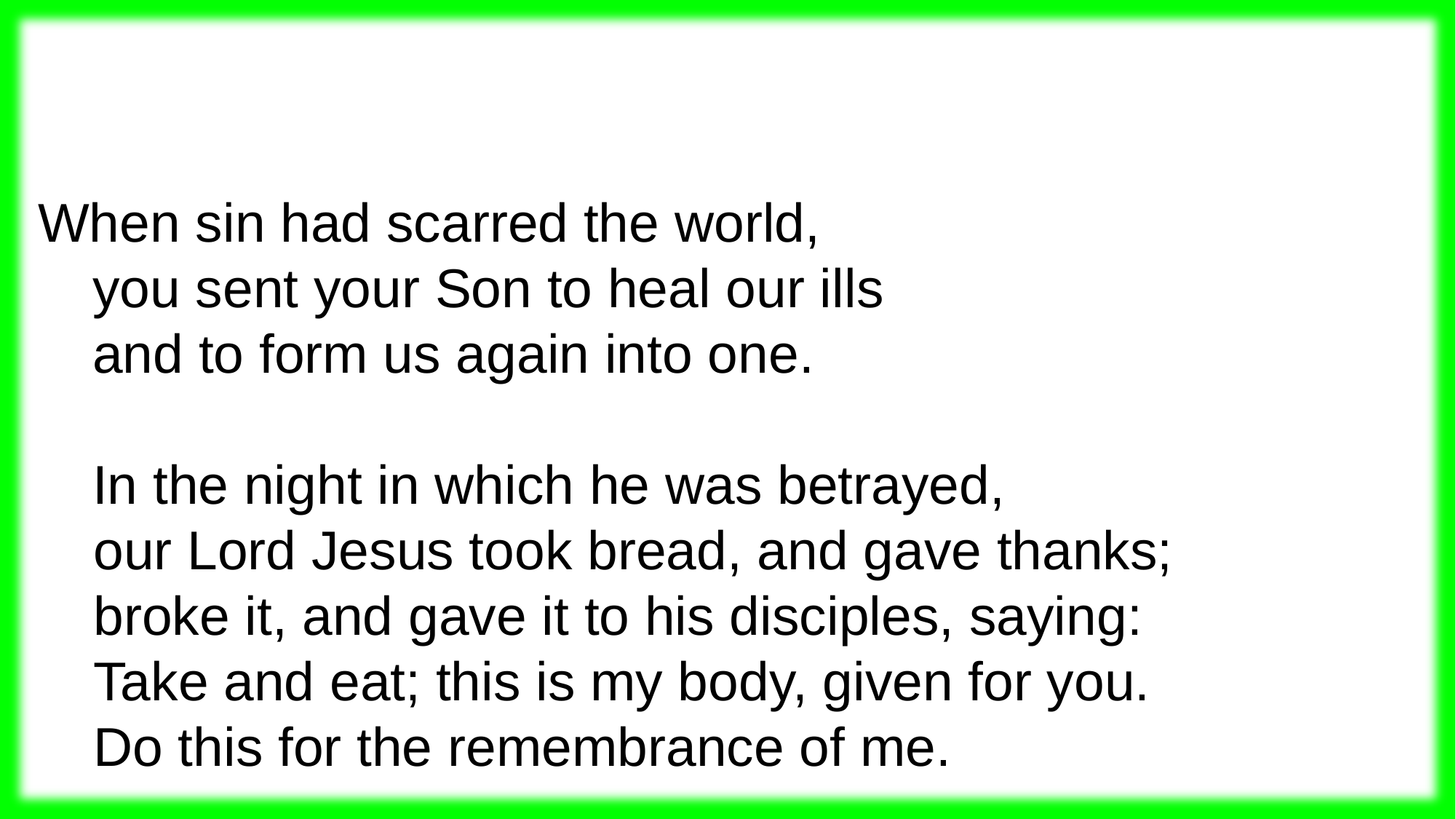

When sin had scarred the world,
you sent your Son to heal our ills
and to form us again into one.

In the night in which he was betrayed,
our Lord Jesus took bread, and gave thanks;
broke it, and gave it to his disciples, saying:
Take and eat; this is my body, given for you.
Do this for the remembrance of me.